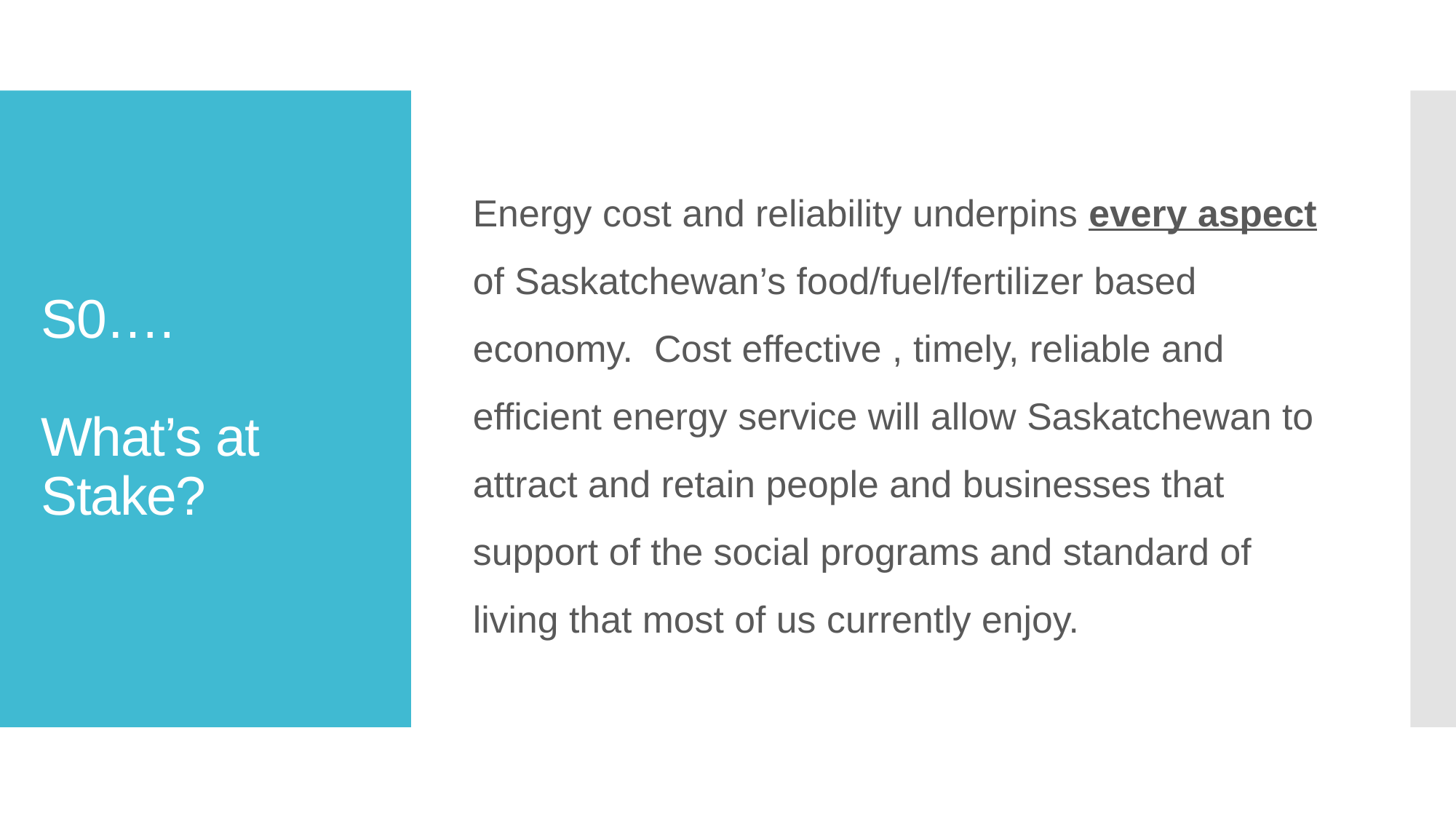

Energy cost and reliability underpins every aspect of Saskatchewan’s food/fuel/fertilizer based economy.  Cost effective , timely, reliable and efficient energy service will allow Saskatchewan to attract and retain people and businesses that support of the social programs and standard of living that most of us currently enjoy.

# S0…. What’s at Stake?